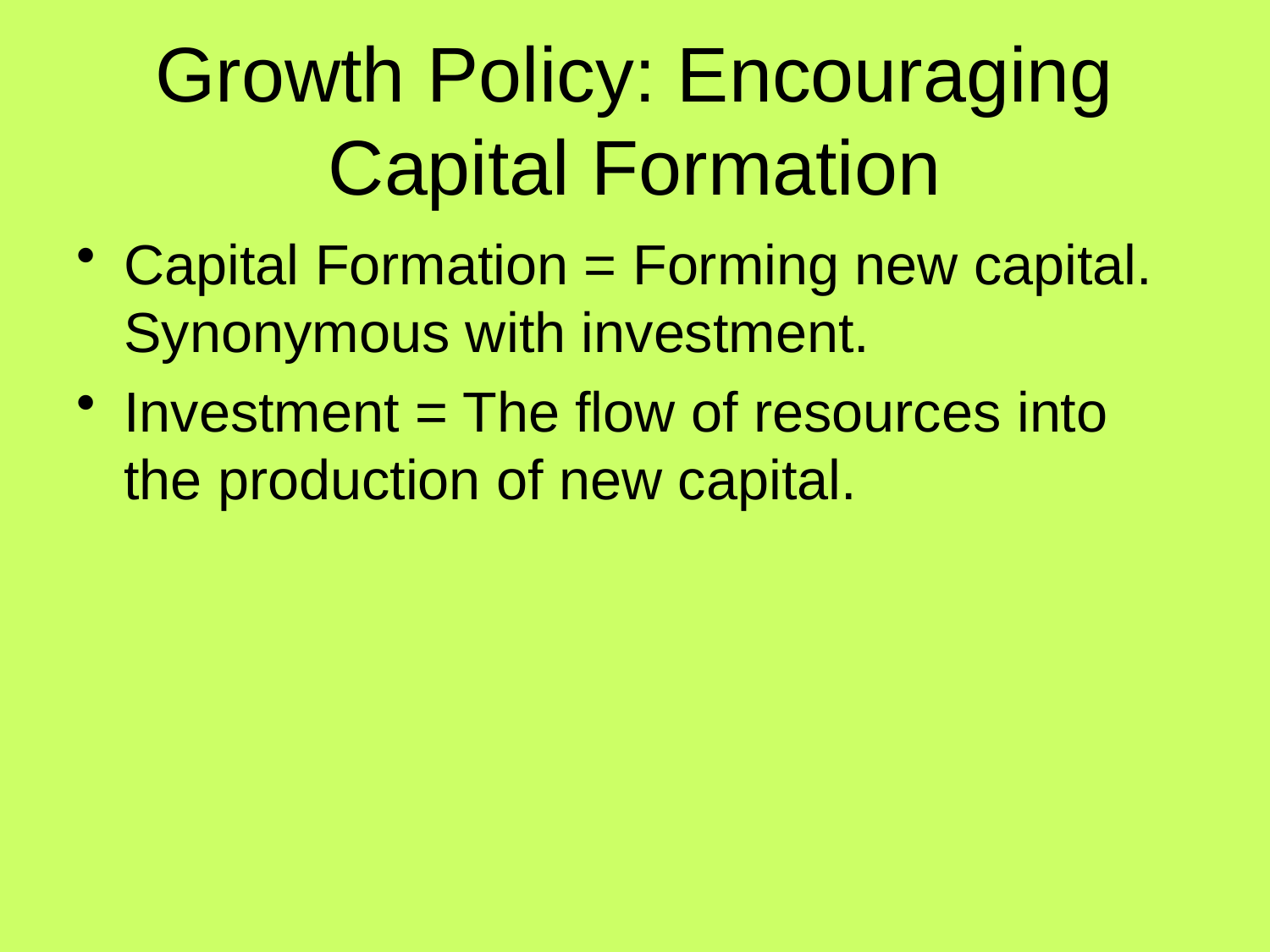

# Growth Policy: Encouraging Capital Formation
Capital Formation = Forming new capital.  Synonymous with investment.
Investment = The flow of resources into the production of new capital.